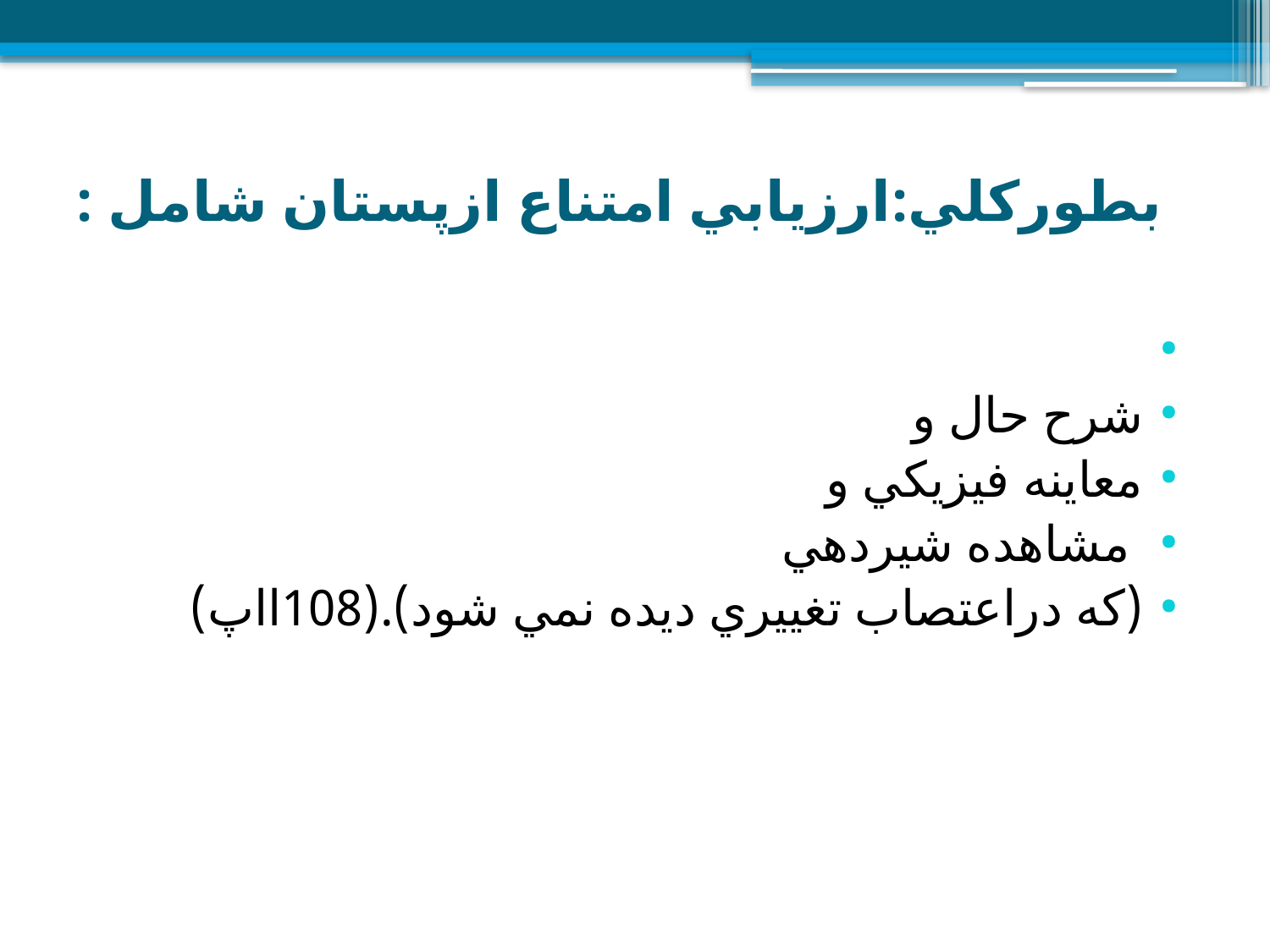

# بطوركلي:ارزيابي امتناع ازپستان شامل :

شرح حال و
معاينه فيزيكي و
 مشاهده شيردهي
(كه دراعتصاب تغييري ديده نمي شود).(108ااپ)